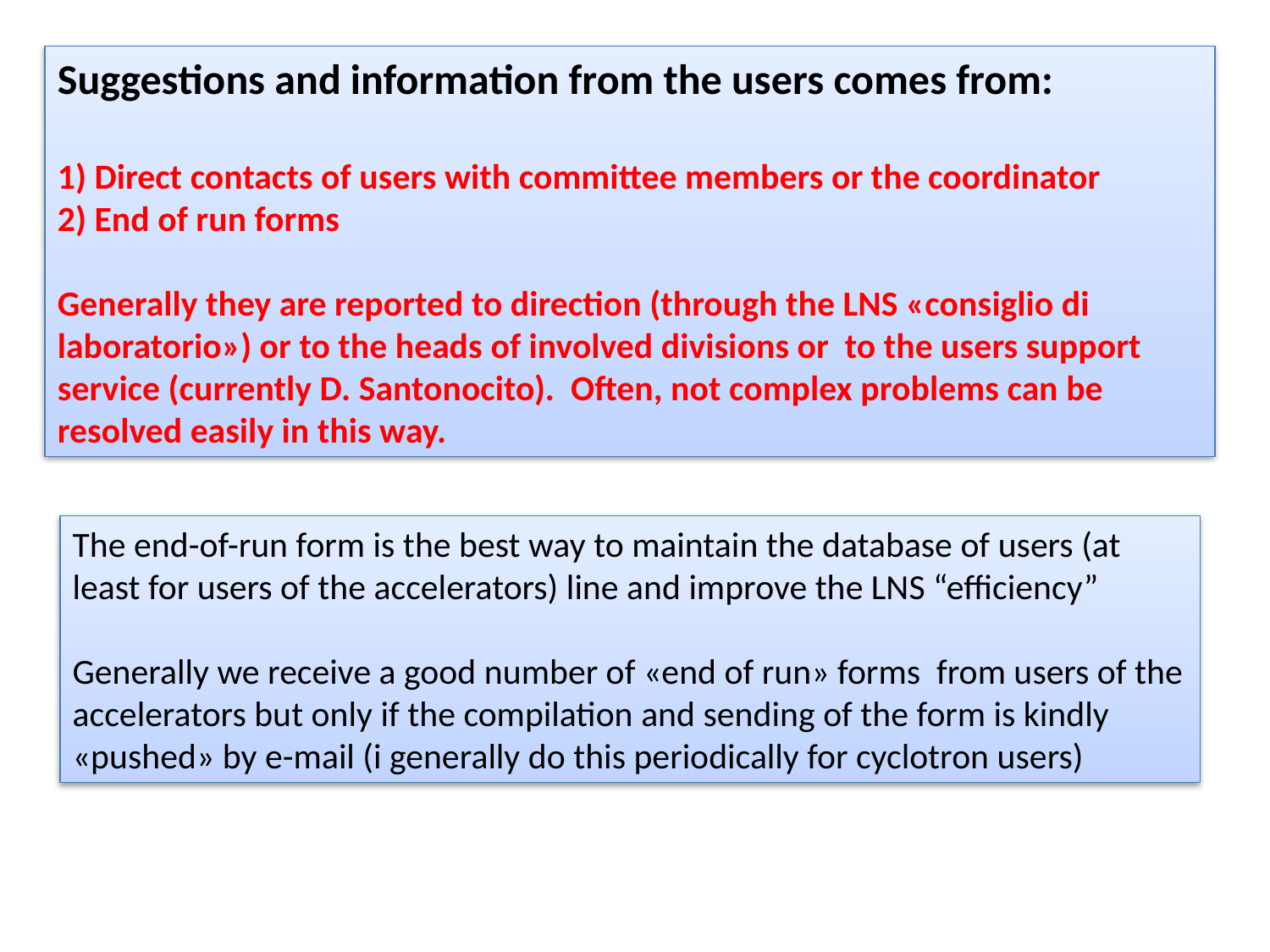

Suggestions and information from the users comes from:

1) Direct contacts of users with committee members or the coordinator
2) End of run forms

Generally they are reported to direction (through the LNS «consiglio di laboratorio») or to the heads of involved divisions or  to the users support service (currently D. Santonocito).  Often, not complex problems can be resolved easily in this way.
The end-of-run form is the best way to maintain the database of users (at least for users of the accelerators) line and improve the LNS “efficiency”

Generally we receive a good number of «end of run» forms  from users of the accelerators but only if the compilation and sending of the form is kindly «pushed» by e-mail (i generally do this periodically for cyclotron users)